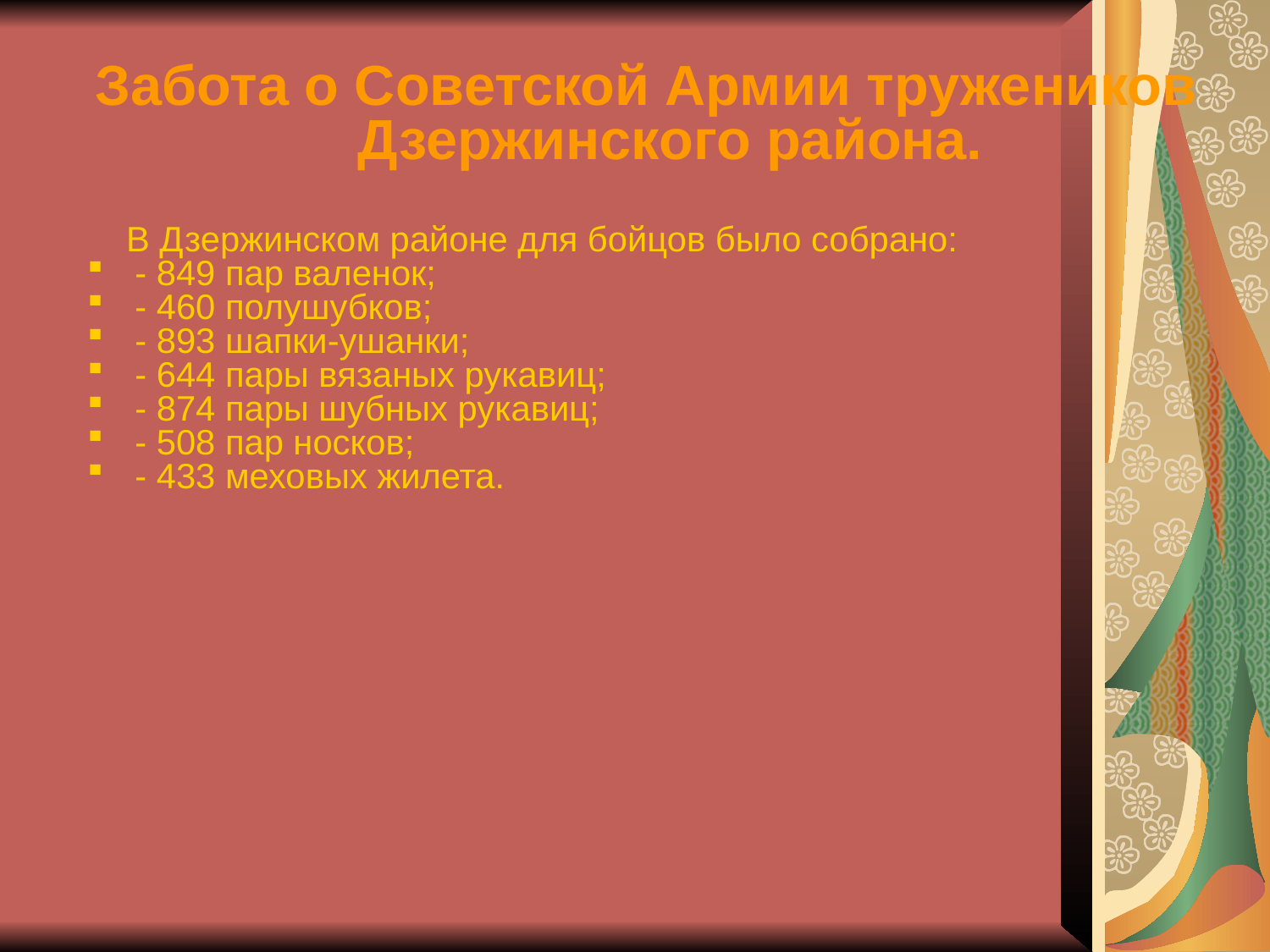

Забота о Советской Армии тружеников Дзержинского района.

    В Дзержинском районе для бойцов было собрано:
- 849 пар валенок;
- 460 полушубков;
- 893 шапки-ушанки;
- 644 пары вязаных рукавиц;
- 874 пары шубных рукавиц;
- 508 пар носков;
- 433 меховых жилета.